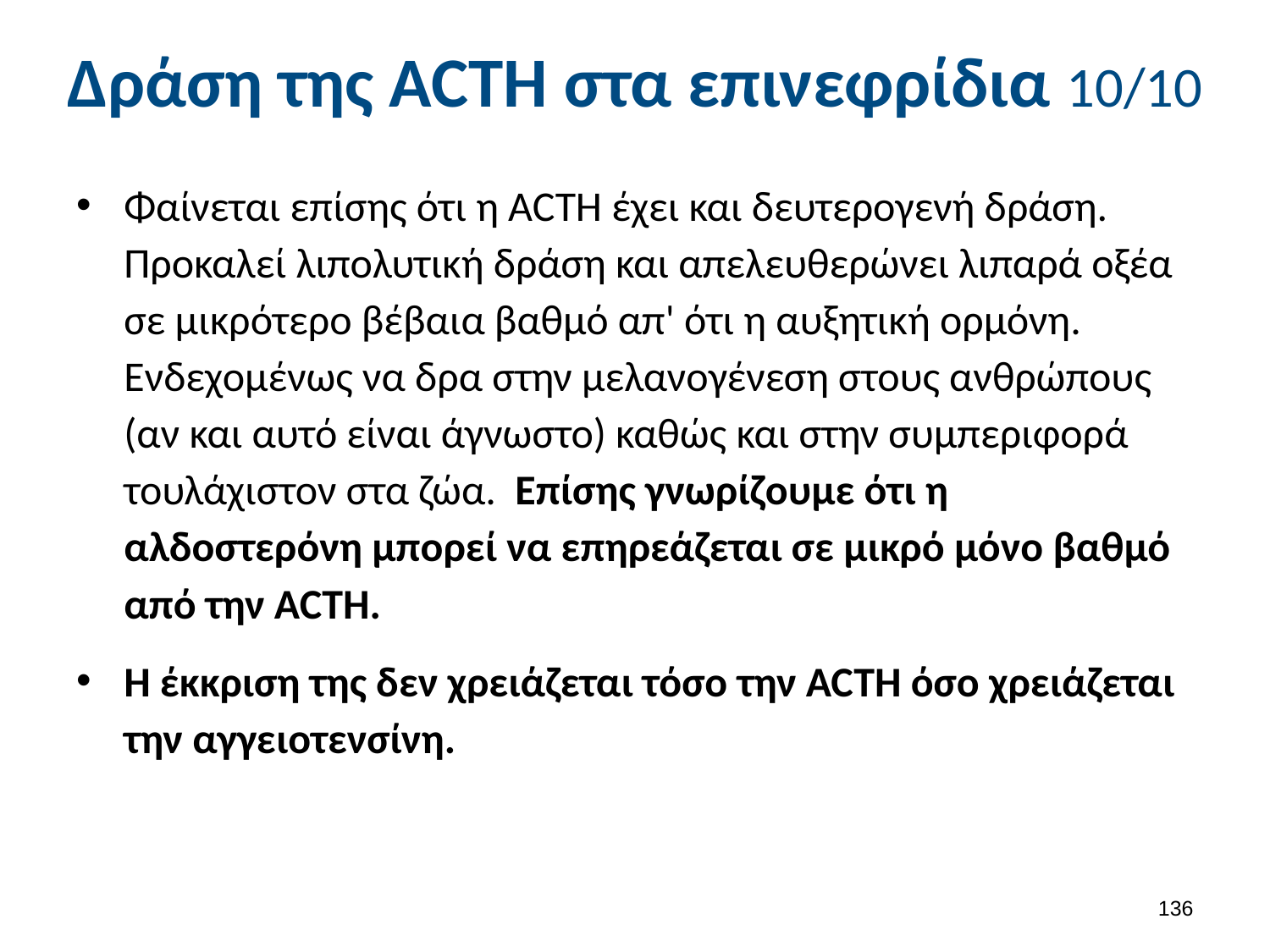

# Δράση της ACTH στα επινεφρίδια 10/10
Φαίνεται επίσης ότι η ACTH έχει και δευτερογενή δράση. Προκαλεί λιπολυτική δράση και απελευθερώνει λιπαρά οξέα σε μικρότερο βέβαια βαθμό απ' ότι η αυξητική ορμόνη. Ενδεχομένως να δρα στην μελανογένεση στους ανθρώπους (αν και αυτό είναι άγνωστο) καθώς και στην συμπεριφορά τουλάχιστον στα ζώα.  Επίσης γνωρίζουμε ότι η αλδοστερόνη μπορεί να επηρεάζεται σε μικρό μόνο βαθμό από την ACTH.
Η έκκριση της δεν χρειάζεται τόσο την ACTH όσο χρειάζεται την αγγειοτενσίνη.

136